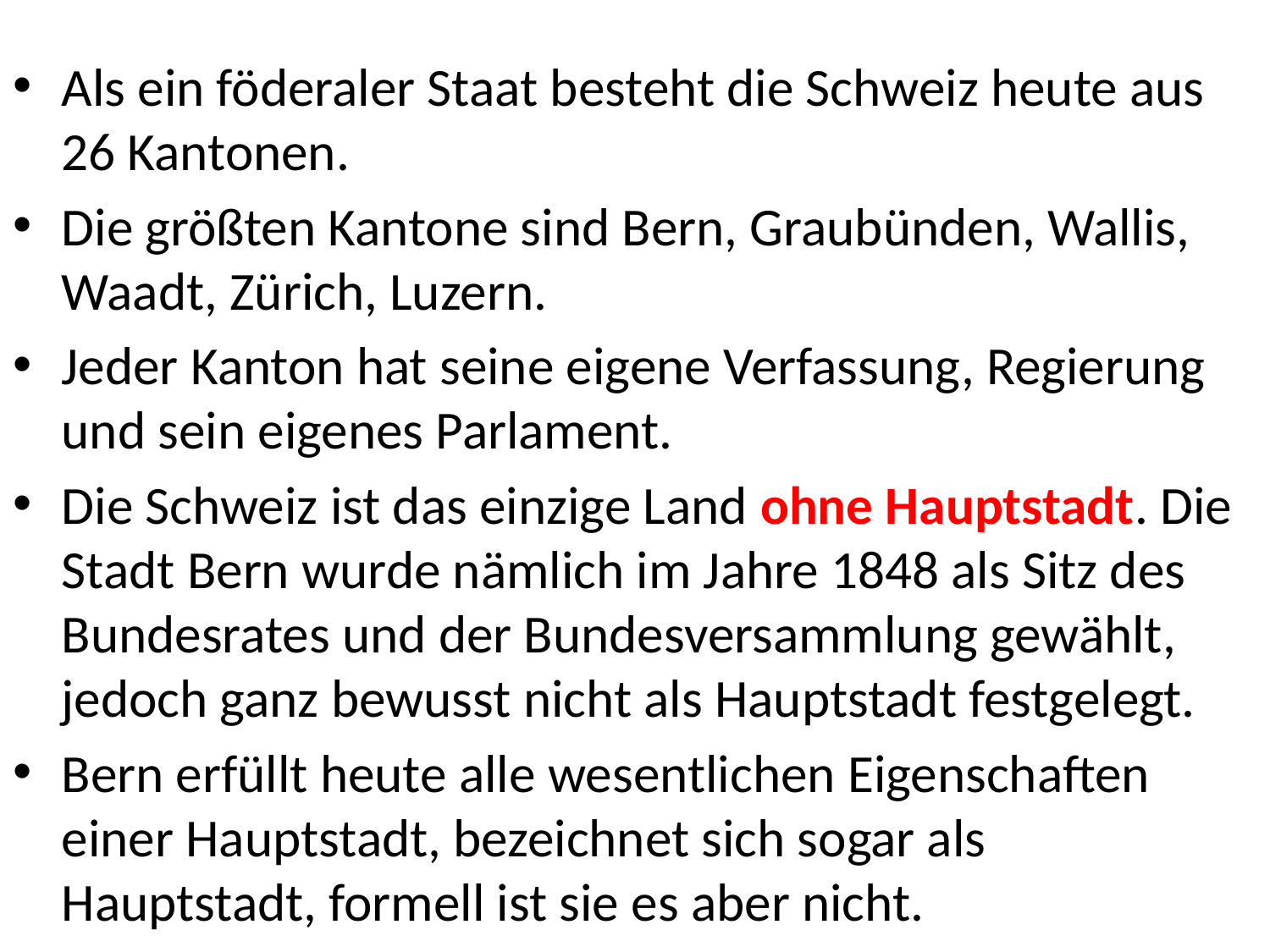

#
Als ein föderaler Staat besteht die Schweiz heute aus 26 Kantonen.
Die größten Kantone sind Bern, Graubünden, Wallis, Waadt, Zürich, Luzern.
Jeder Kanton hat seine eigene Verfassung, Regierung und sein eigenes Parlament.
Die Schweiz ist das einzige Land ohne Hauptstadt. Die Stadt Bern wurde nämlich im Jahre 1848 als Sitz des Bundesrates und der Bundesversammlung gewählt, jedoch ganz bewusst nicht als Hauptstadt festgelegt.
Bern erfüllt heute alle wesentlichen Eigenschaften einer Hauptstadt, bezeichnet sich sogar als Hauptstadt, formell ist sie es aber nicht.